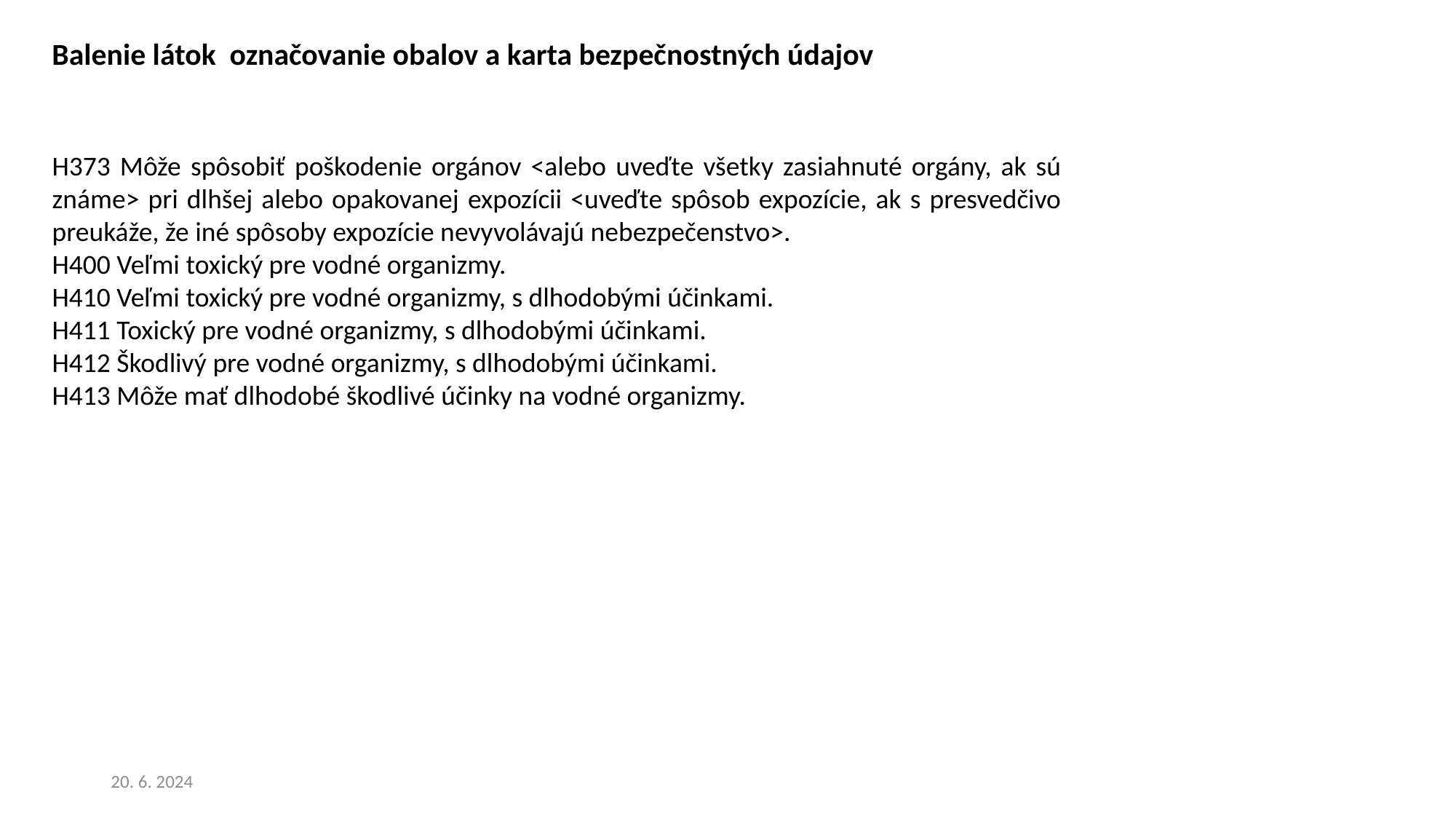

Balenie látok  označovanie obalov a karta bezpečnostných údajov
H373 Môže spôsobiť poškodenie orgánov <alebo uveďte všetky zasiahnuté orgány, ak sú známe> pri dlhšej alebo opakovanej expozícii <uveďte spôsob expozície, ak s presvedčivo preukáže, že iné spôsoby expozície nevyvolávajú nebezpečenstvo>.
H400 Veľmi toxický pre vodné organizmy.
H410 Veľmi toxický pre vodné organizmy, s dlhodobými účinkami.
H411 Toxický pre vodné organizmy, s dlhodobými účinkami.
H412 Škodlivý pre vodné organizmy, s dlhodobými účinkami.
H413 Môže mať dlhodobé škodlivé účinky na vodné organizmy.
20. 6. 2024